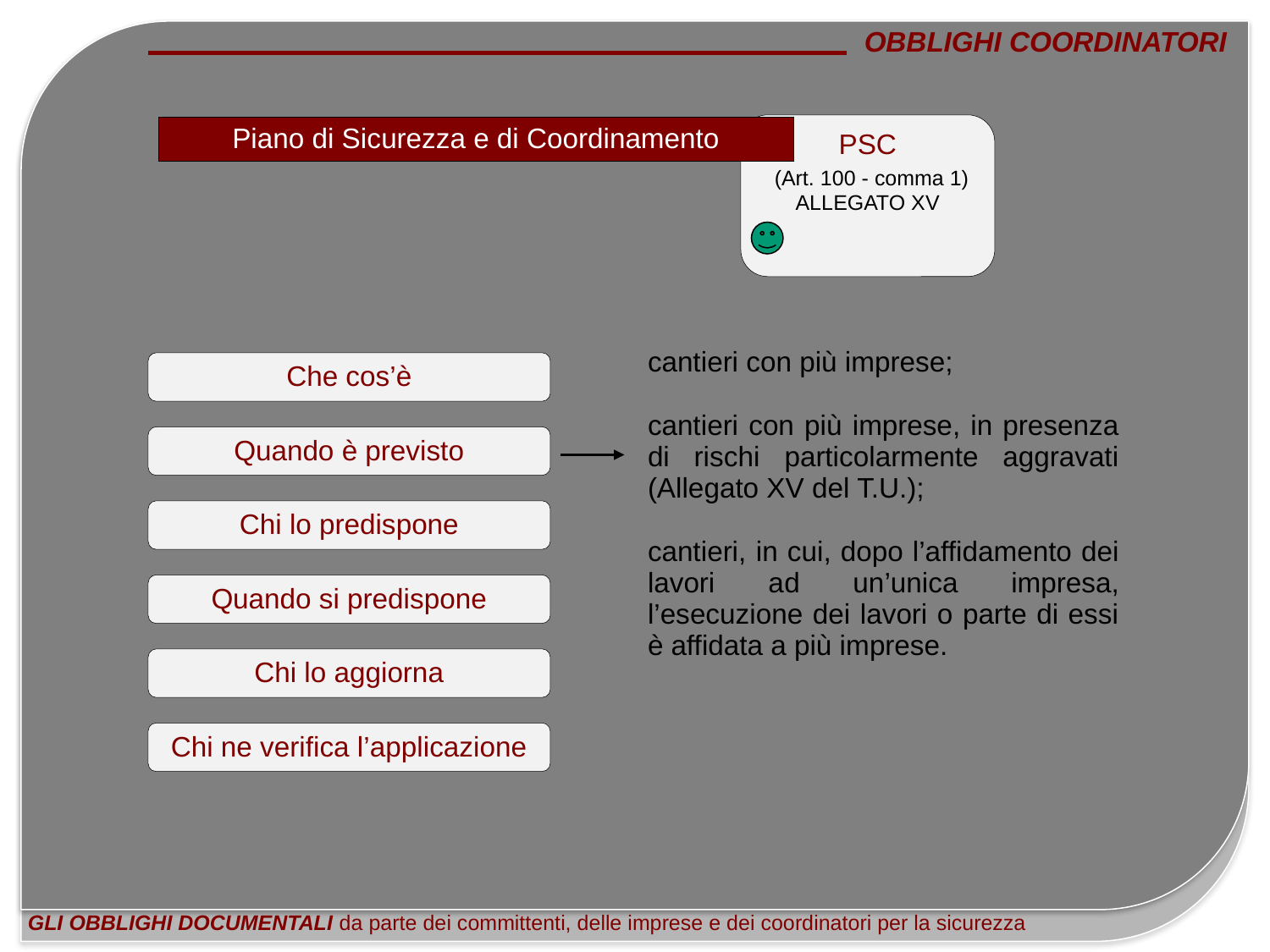

OBBLIGHI COORDINATORI
GLI OBBLIGHI DOCUMENTALI da parte dei committenti, delle imprese e dei coordinatori per la sicurezza
Piano di Sicurezza e di Coordinamento
PSC
 (Art. 100 - comma 1)
ALLEGATO XV

Che cos’è
cantieri con più imprese;
cantieri con più imprese, in presenza di rischi particolarmente aggravati (Allegato XV del T.U.);
cantieri, in cui, dopo l’affidamento dei lavori ad un’unica impresa, l’esecuzione dei lavori o parte di essi è affidata a più imprese.

Quando è previsto
Chi lo predispone
Quando si predispone
Chi lo aggiorna
Chi ne verifica l’applicazione